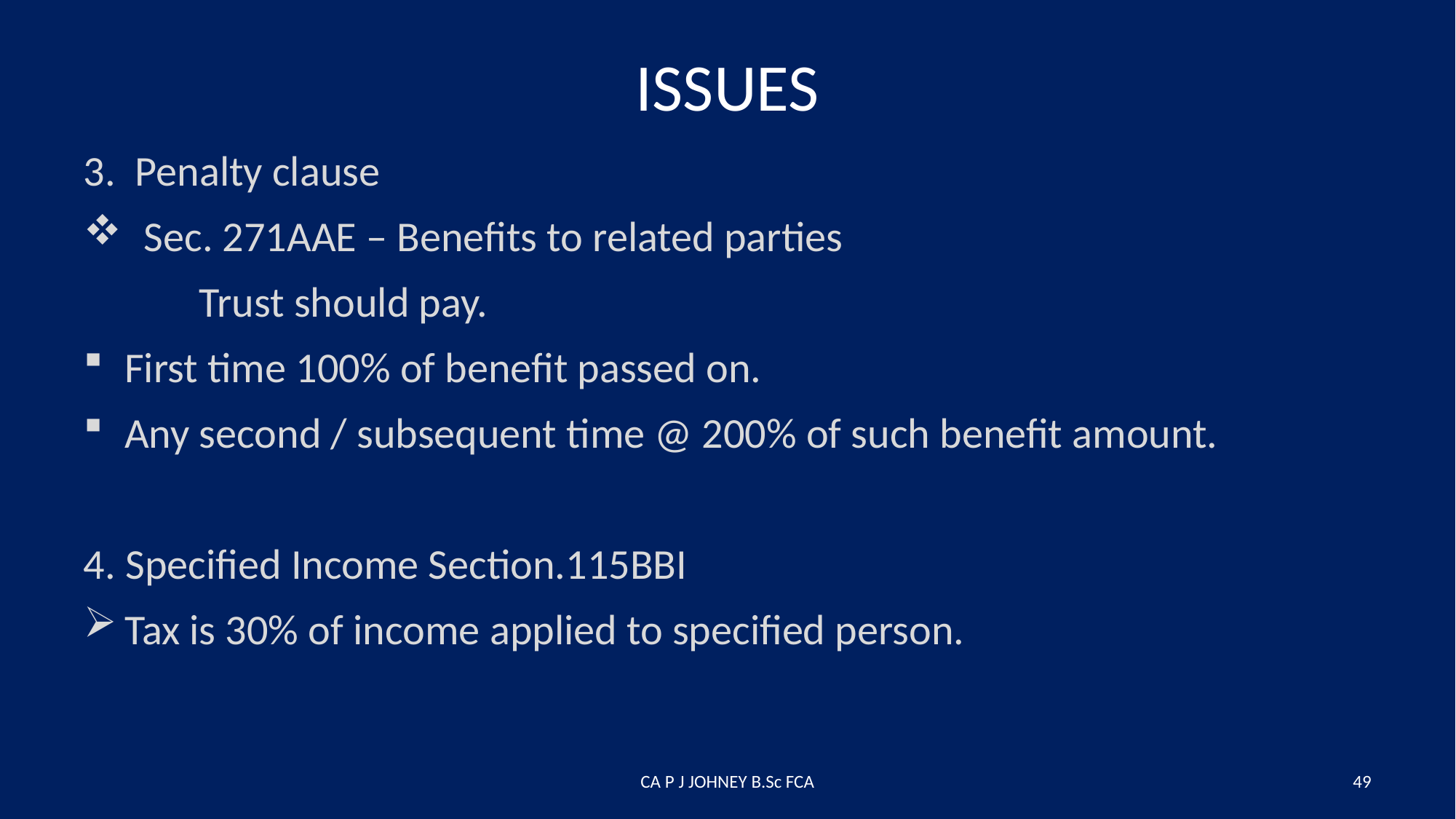

# ISSUES
3.  Penalty clause
  Sec. 271AAE – Benefits to related parties
            Trust should pay.
First time 100% of benefit passed on.
Any second / subsequent time @ 200% of such benefit amount.

4. Specified Income Section.115BBI
Tax is 30% of income applied to specified person.

CA P J JOHNEY B.Sc FCA
49